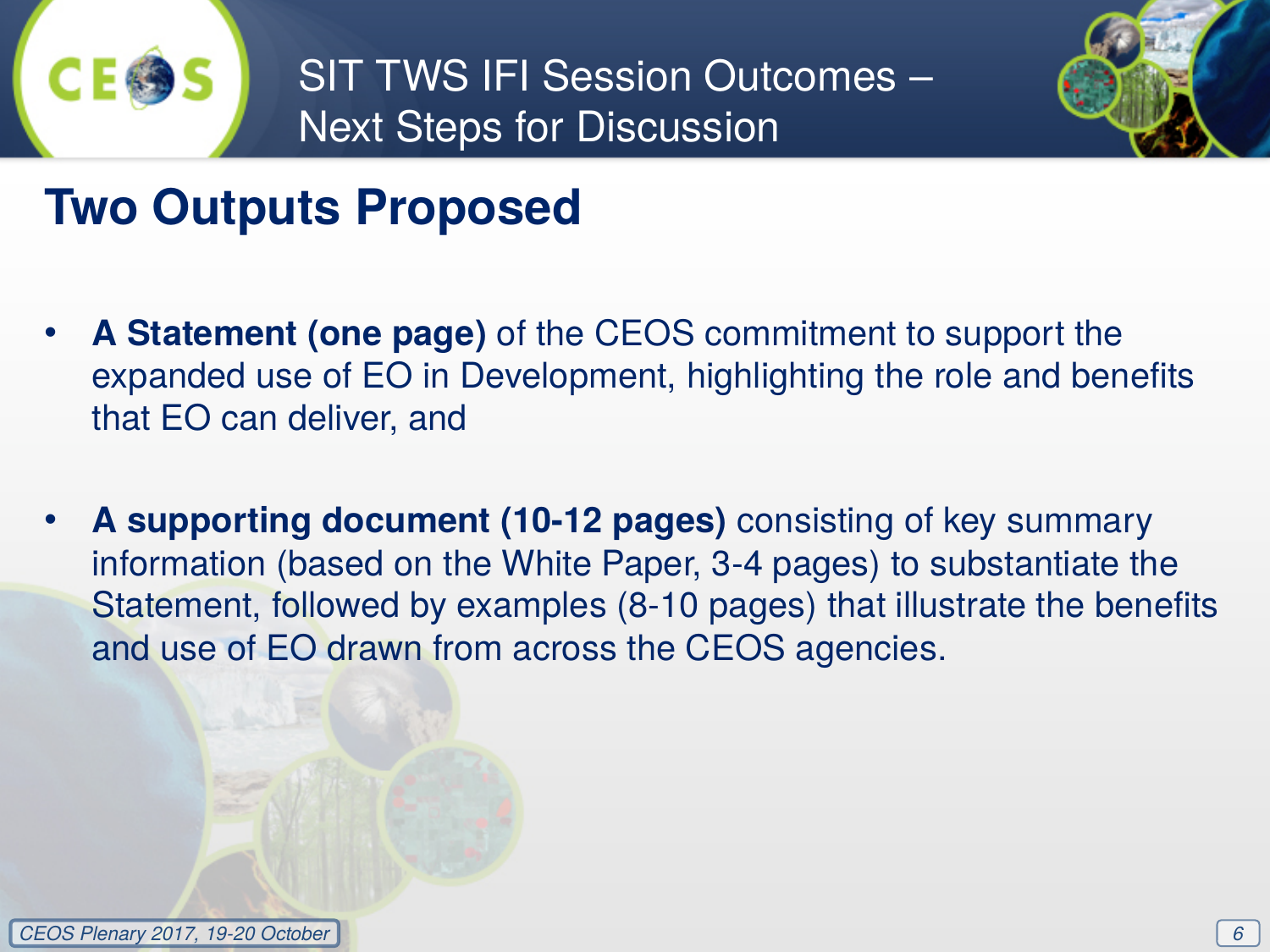

SIT TWS IFI Session Outcomes – Next Steps for Discussion
Two Outputs Proposed

A Statement (one page) of the CEOS commitment to support the expanded use of EO in Development, highlighting the role and benefits that EO can deliver, and

A supporting document (10-12 pages) consisting of key summary information (based on the White Paper, 3-4 pages) to substantiate the Statement, followed by examples (8-10 pages) that illustrate the benefits and use of EO drawn from across the CEOS agencies.
6